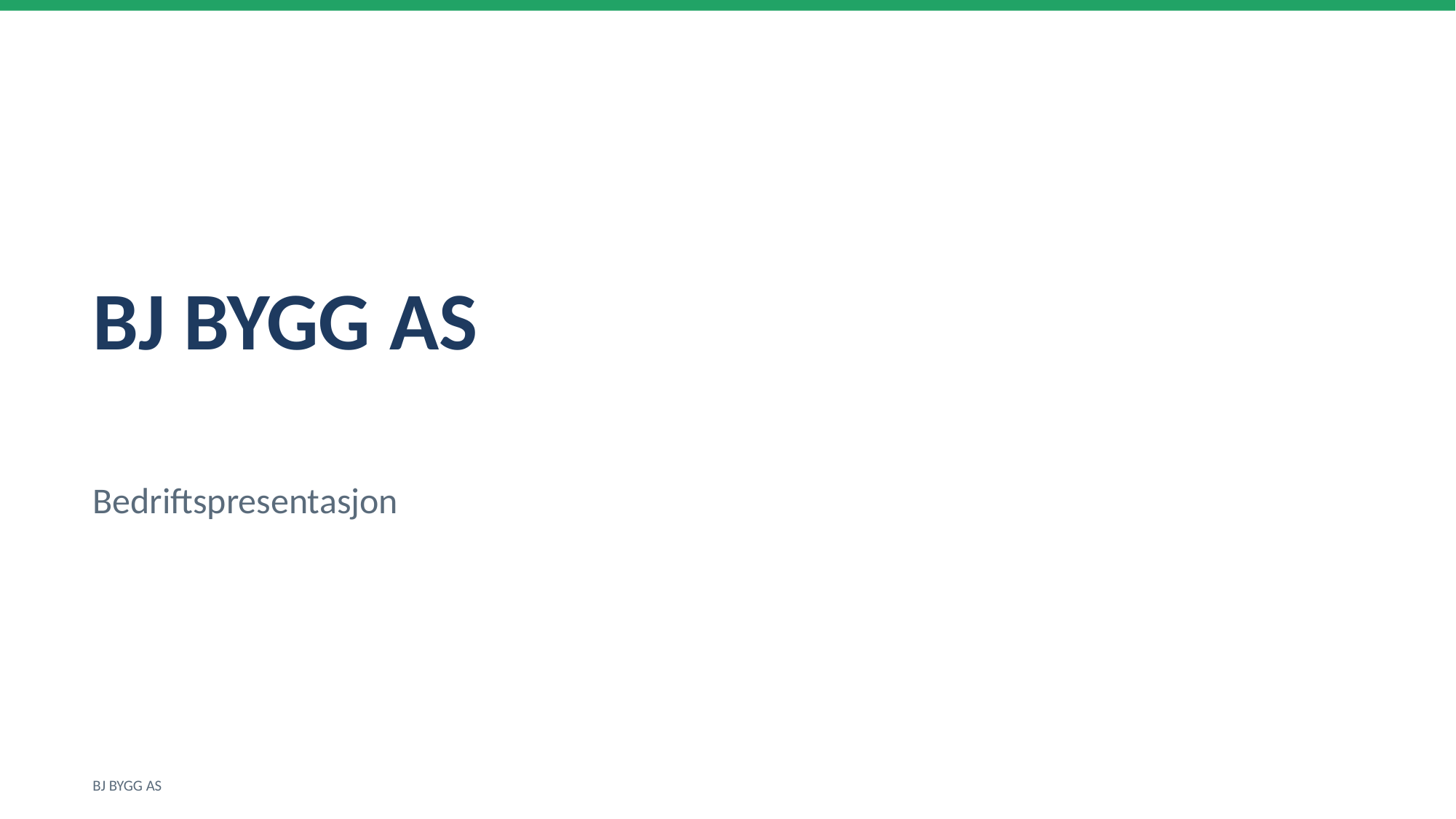

BJ BYGG AS
Bedriftspresentasjon
BJ BYGG AS